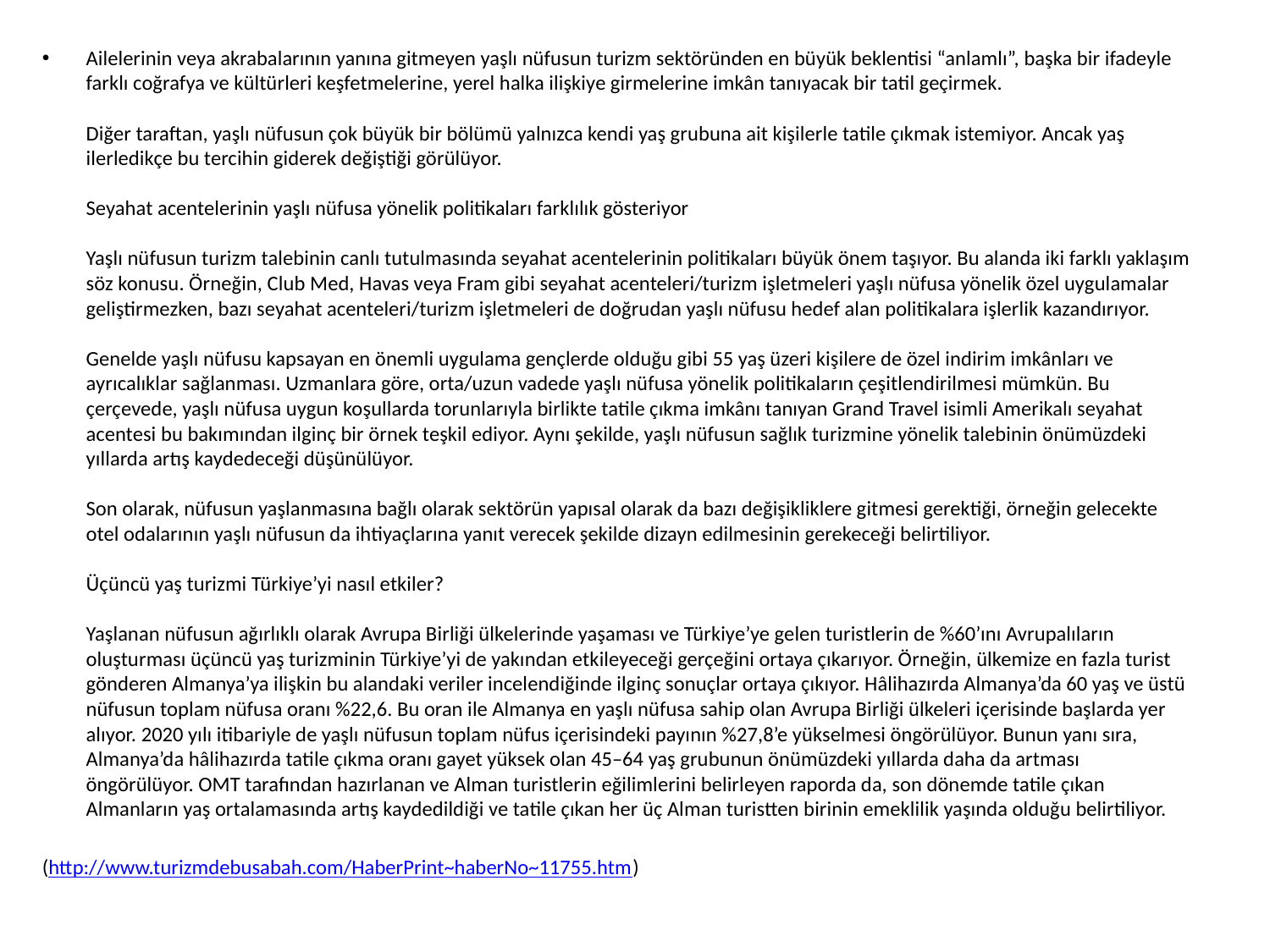

Ailelerinin veya akrabalarının yanına gitmeyen yaşlı nüfusun turizm sektöründen en büyük beklentisi “anlamlı”, başka bir ifadeyle farklı coğrafya ve kültürleri keşfetmelerine, yerel halka ilişkiye girmelerine imkân tanıyacak bir tatil geçirmek.
Diğer taraftan, yaşlı nüfusun çok büyük bir bölümü yalnızca kendi yaş grubuna ait kişilerle tatile çıkmak istemiyor. Ancak yaş ilerledikçe bu tercihin giderek değiştiği görülüyor.
Seyahat acentelerinin yaşlı nüfusa yönelik politikaları farklılık gösteriyor
Yaşlı nüfusun turizm talebinin canlı tutulmasında seyahat acentelerinin politikaları büyük önem taşıyor. Bu alanda iki farklı yaklaşım söz konusu. Örneğin, Club Med, Havas veya Fram gibi seyahat acenteleri/turizm işletmeleri yaşlı nüfusa yönelik özel uygulamalar geliştirmezken, bazı seyahat acenteleri/turizm işletmeleri de doğrudan yaşlı nüfusu hedef alan politikalara işlerlik kazandırıyor.
Genelde yaşlı nüfusu kapsayan en önemli uygulama gençlerde olduğu gibi 55 yaş üzeri kişilere de özel indirim imkânları ve ayrıcalıklar sağlanması. Uzmanlara göre, orta/uzun vadede yaşlı nüfusa yönelik politikaların çeşitlendirilmesi mümkün. Bu çerçevede, yaşlı nüfusa uygun koşullarda torunlarıyla birlikte tatile çıkma imkânı tanıyan Grand Travel isimli Amerikalı seyahat acentesi bu bakımından ilginç bir örnek teşkil ediyor. Aynı şekilde, yaşlı nüfusun sağlık turizmine yönelik talebinin önümüzdeki yıllarda artış kaydedeceği düşünülüyor.
Son olarak, nüfusun yaşlanmasına bağlı olarak sektörün yapısal olarak da bazı değişikliklere gitmesi gerektiği, örneğin gelecekte otel odalarının yaşlı nüfusun da ihtiyaçlarına yanıt verecek şekilde dizayn edilmesinin gerekeceği belirtiliyor.
Üçüncü yaş turizmi Türkiye’yi nasıl etkiler?
Yaşlanan nüfusun ağırlıklı olarak Avrupa Birliği ülkelerinde yaşaması ve Türkiye’ye gelen turistlerin de %60’ını Avrupalıların oluşturması üçüncü yaş turizminin Türkiye’yi de yakından etkileyeceği gerçeğini ortaya çıkarıyor. Örneğin, ülkemize en fazla turist gönderen Almanya’ya ilişkin bu alandaki veriler incelendiğinde ilginç sonuçlar ortaya çıkıyor. Hâlihazırda Almanya’da 60 yaş ve üstü nüfusun toplam nüfusa oranı %22,6. Bu oran ile Almanya en yaşlı nüfusa sahip olan Avrupa Birliği ülkeleri içerisinde başlarda yer alıyor. 2020 yılı itibariyle de yaşlı nüfusun toplam nüfus içerisindeki payının %27,8’e yükselmesi öngörülüyor. Bunun yanı sıra, Almanya’da hâlihazırda tatile çıkma oranı gayet yüksek olan 45–64 yaş grubunun önümüzdeki yıllarda daha da artması öngörülüyor. OMT tarafından hazırlanan ve Alman turistlerin eğilimlerini belirleyen raporda da, son dönemde tatile çıkan Almanların yaş ortalamasında artış kaydedildiği ve tatile çıkan her üç Alman turistten birinin emeklilik yaşında olduğu belirtiliyor.

(http://www.turizmdebusabah.com/HaberPrint~haberNo~11755.htm)

#